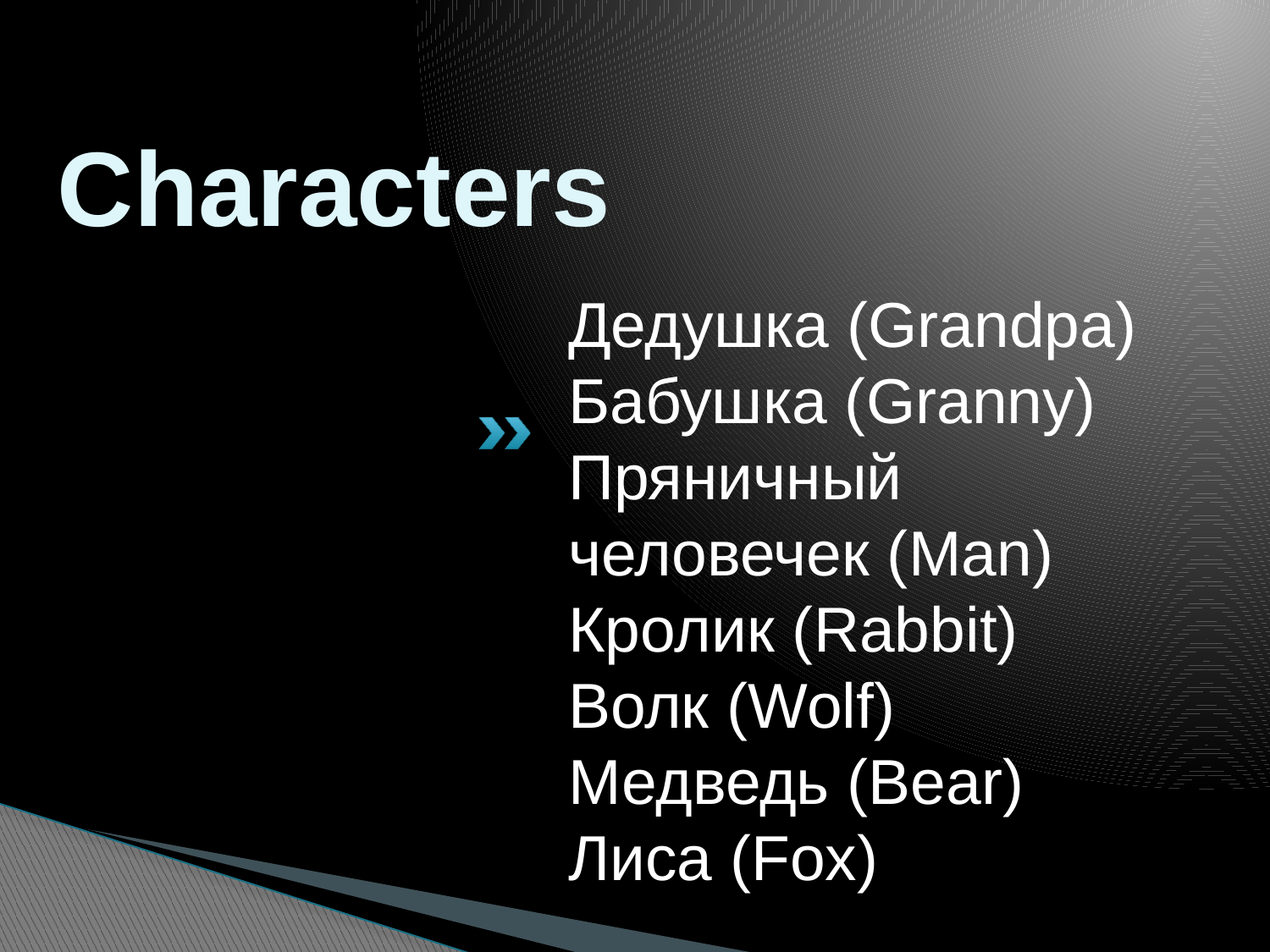

# Characters
Дедушка (Grandpa)
Бабушка (Granny)
Пряничный человечек (Man)
Кролик (Rabbit)
Волк (Wolf)
Медведь (Bear)
Лиса (Fox)